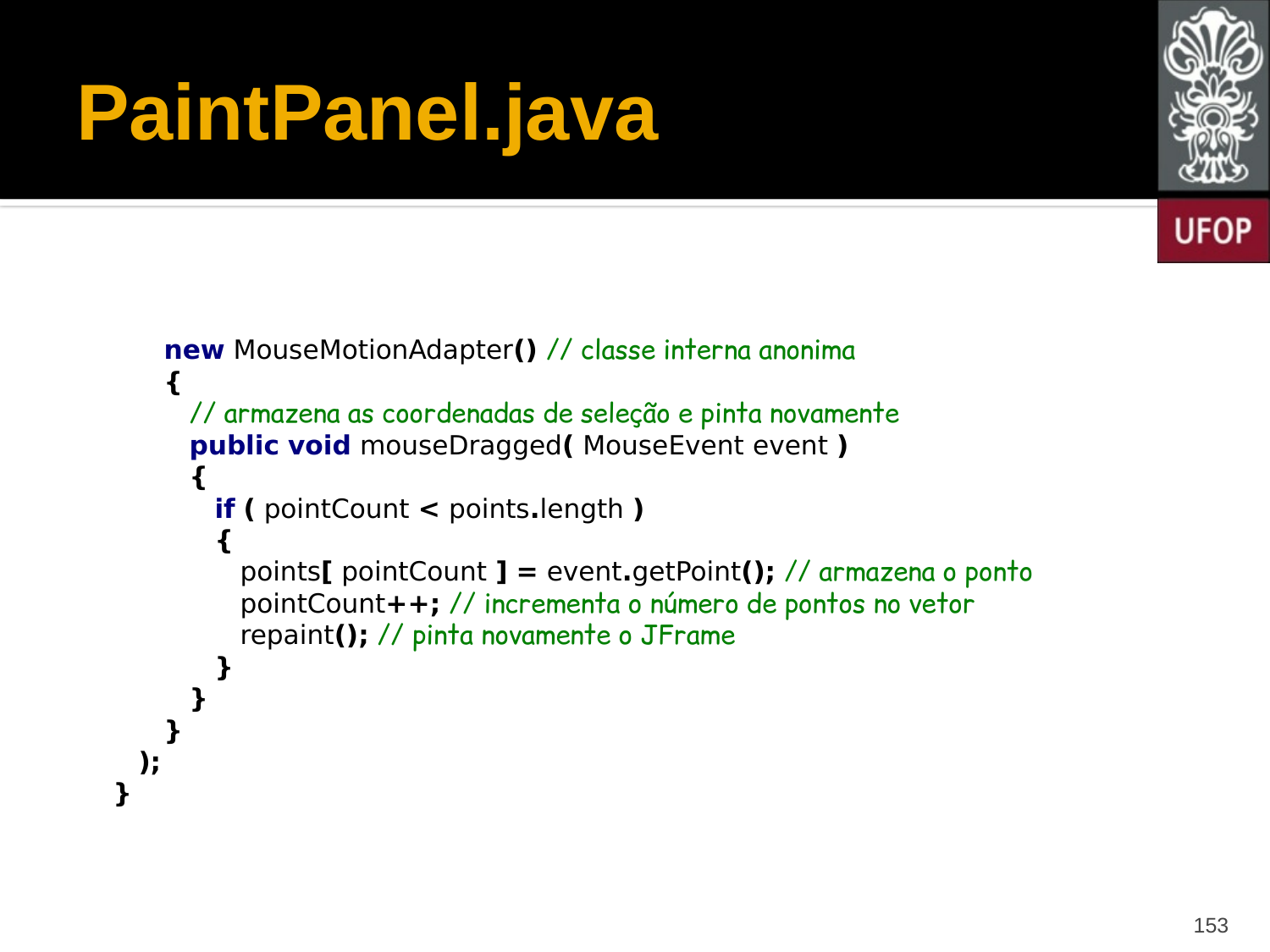

# PaintPanel.java
         new MouseMotionAdapter() // classe interna anonima
         {
            // armazena as coordenadas de seleção e pinta novamente
            public void mouseDragged( MouseEvent event )
            {
               if ( pointCount < points.length )
               {
                  points[ pointCount ] = event.getPoint(); // armazena o ponto
                  pointCount++; // incrementa o número de pontos no vetor
                  repaint(); // pinta novamente o JFrame
               }
            }
         }
      );
   }
153